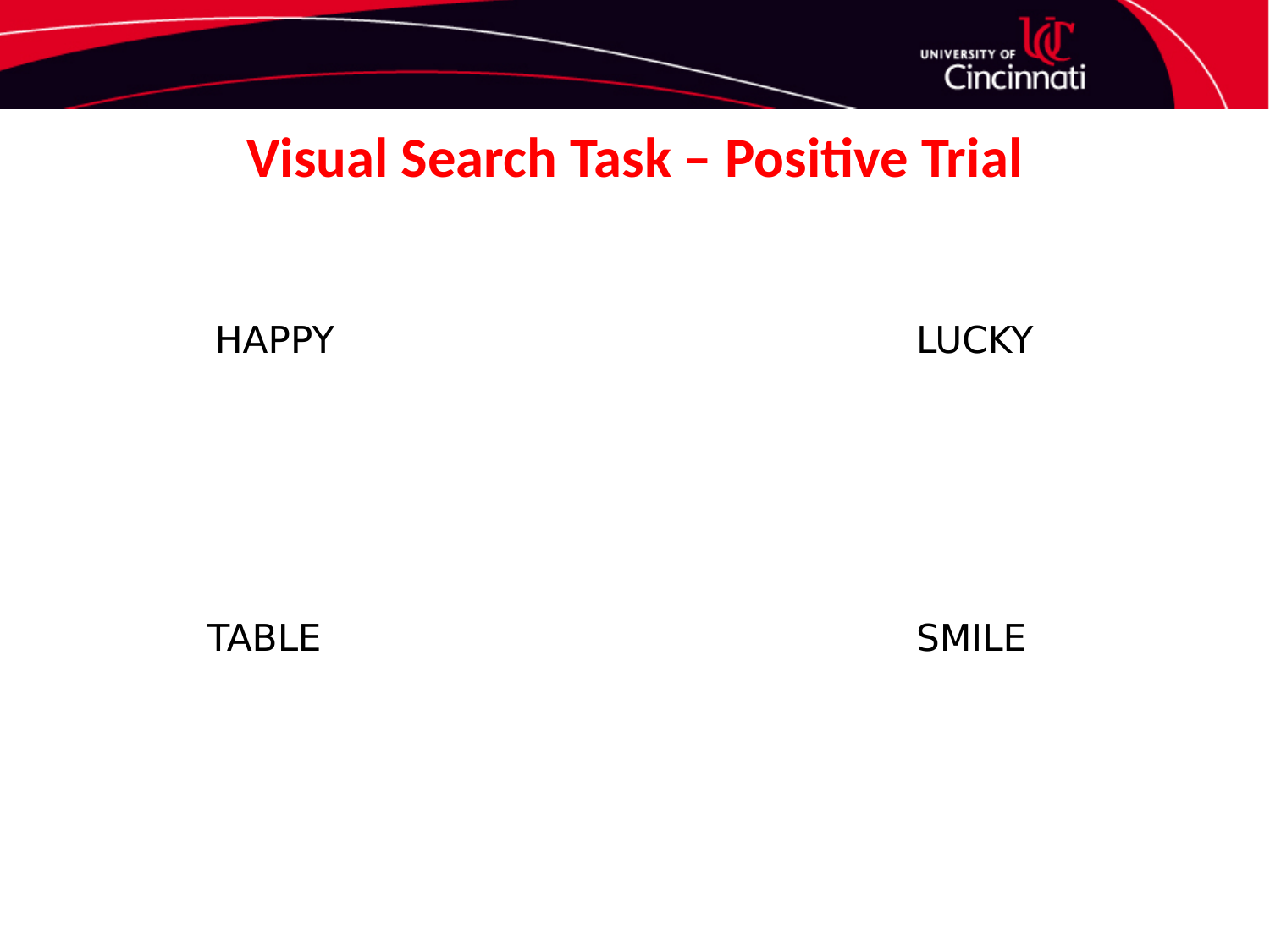

Visual Search Task – Positive Trial
HAPPY
LUCKY
TABLE
SMILE